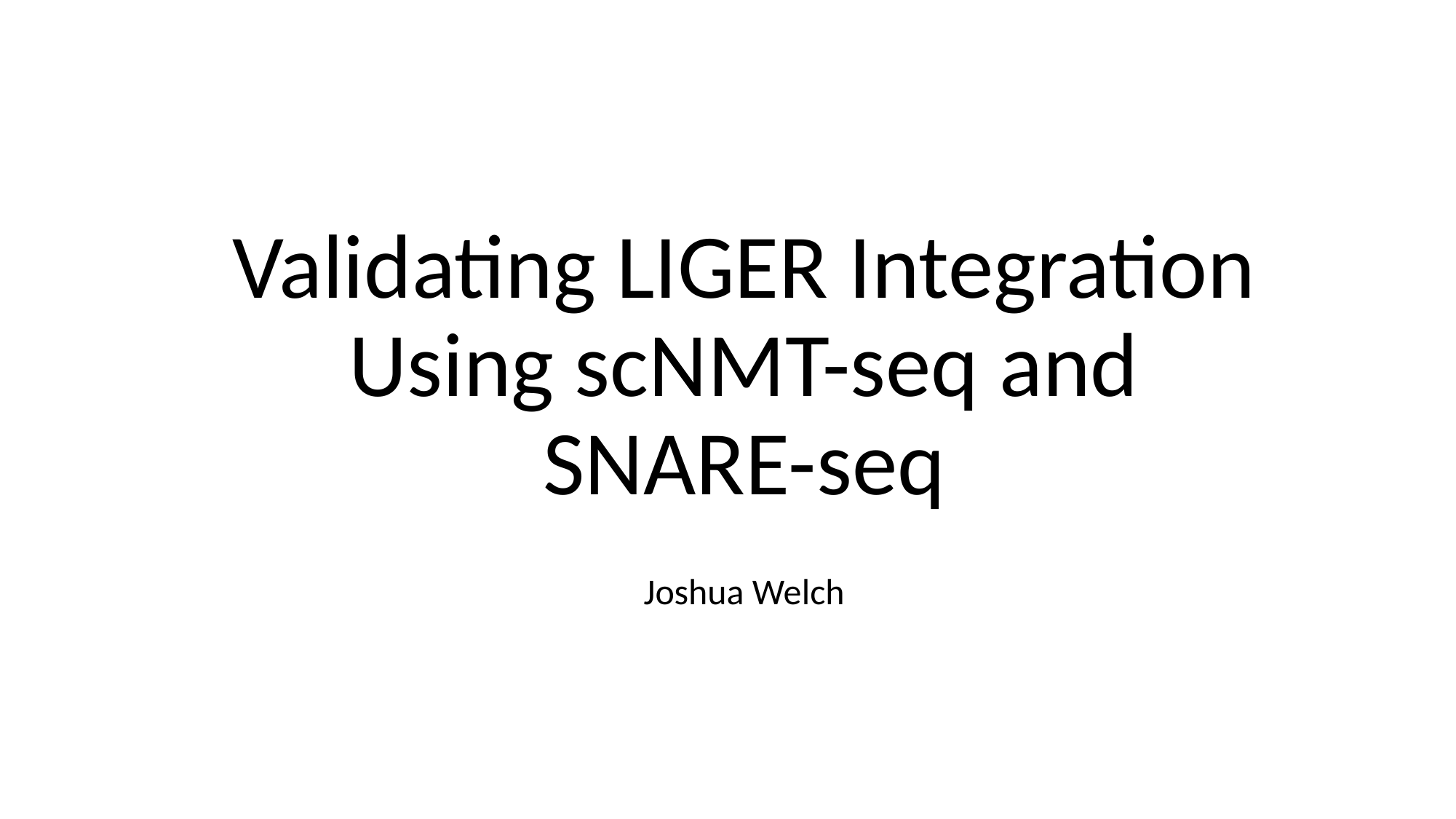

# Validating LIGER Integration Using scNMT-seq and SNARE-seq
Joshua Welch